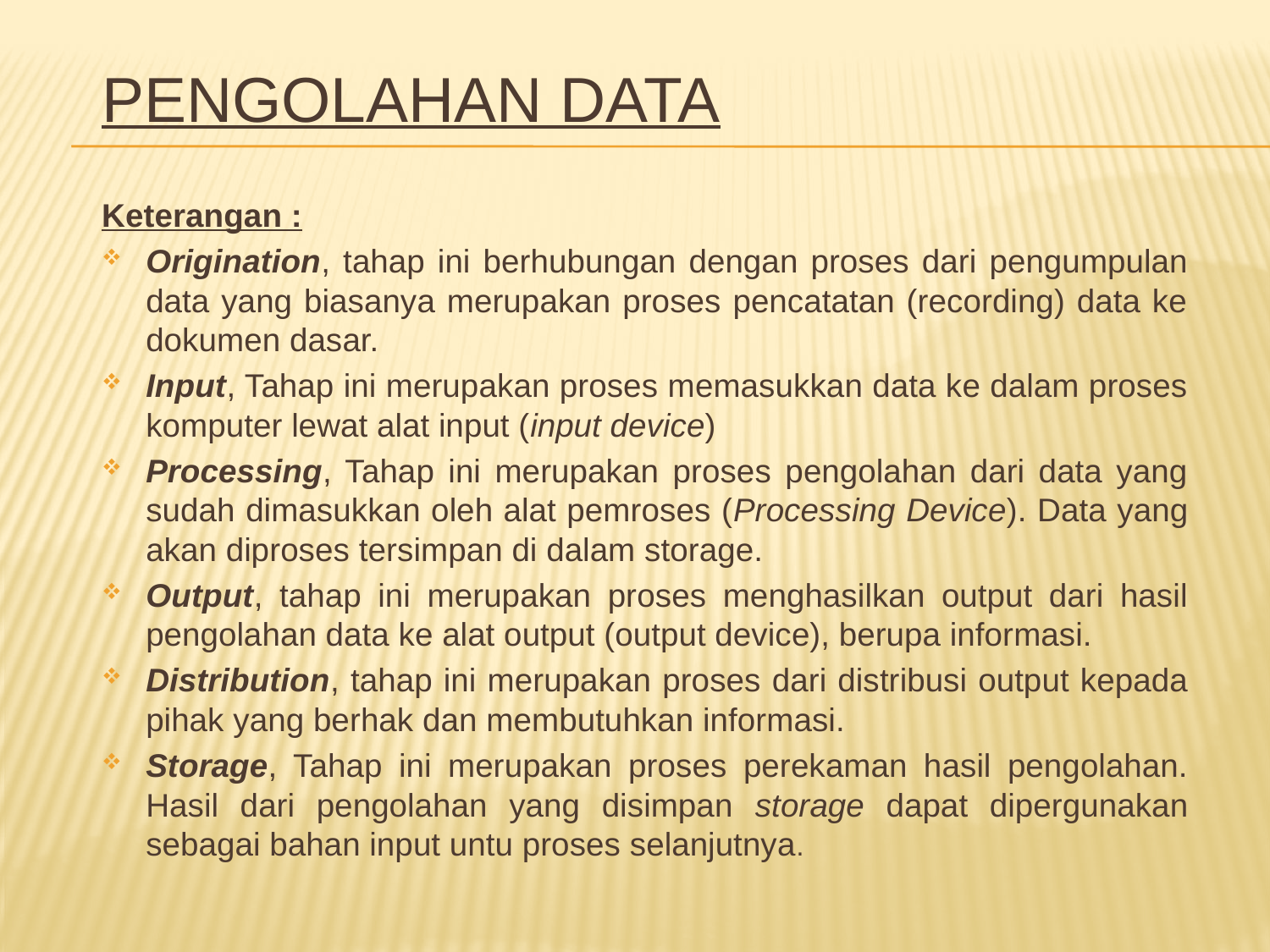

# PENGOLAHAN DATA
Keterangan :
Origination, tahap ini berhubungan dengan proses dari pengumpulan data yang biasanya merupakan proses pencatatan (recording) data ke dokumen dasar.
Input, Tahap ini merupakan proses memasukkan data ke dalam proses komputer lewat alat input (input device)
Processing, Tahap ini merupakan proses pengolahan dari data yang sudah dimasukkan oleh alat pemroses (Processing Device). Data yang akan diproses tersimpan di dalam storage.
Output, tahap ini merupakan proses menghasilkan output dari hasil pengolahan data ke alat output (output device), berupa informasi.
Distribution, tahap ini merupakan proses dari distribusi output kepada pihak yang berhak dan membutuhkan informasi.
Storage, Tahap ini merupakan proses perekaman hasil pengolahan. Hasil dari pengolahan yang disimpan storage dapat dipergunakan sebagai bahan input untu proses selanjutnya.